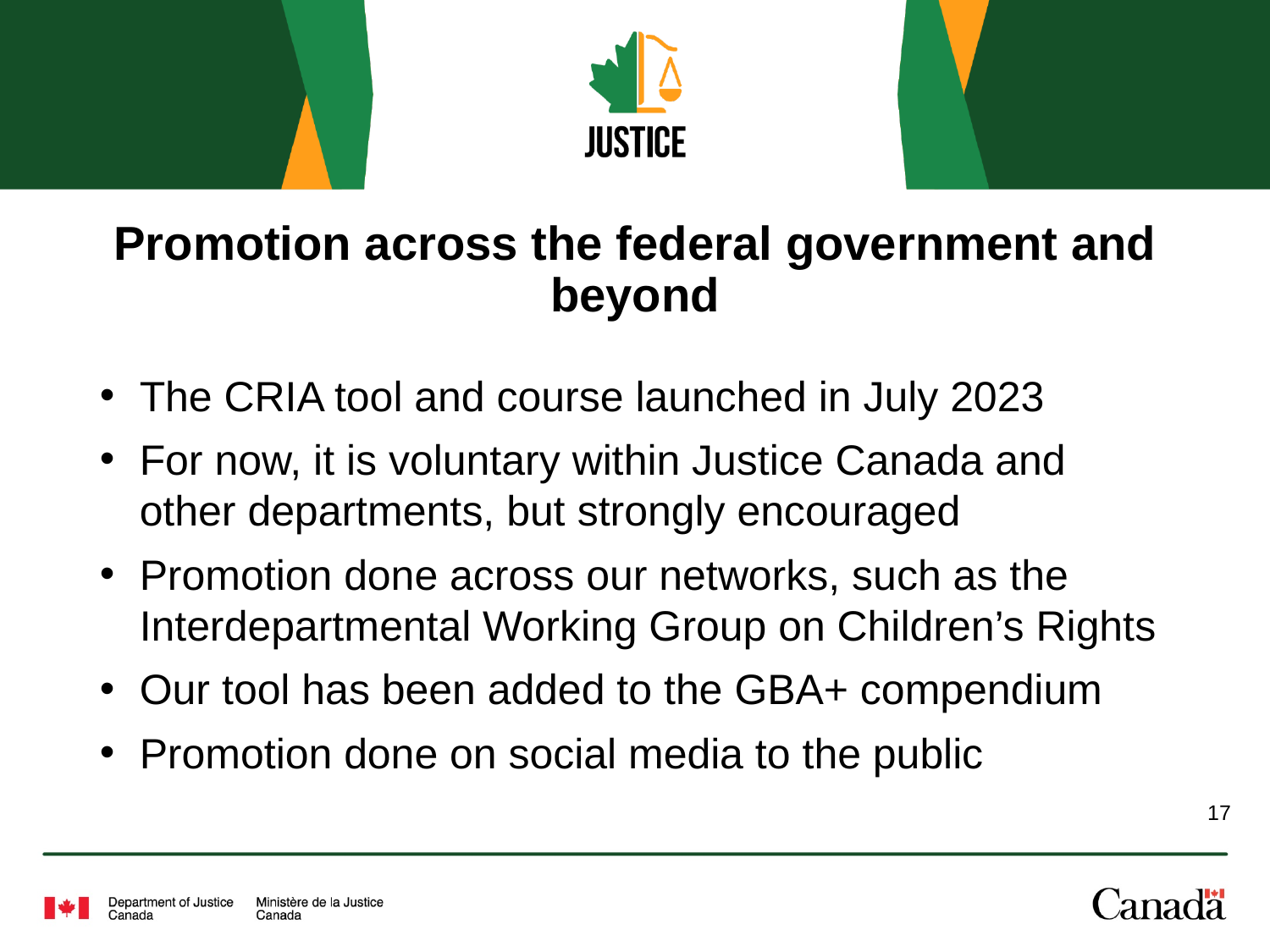

# Promotion across the federal government and beyond
The CRIA tool and course launched in July 2023
For now, it is voluntary within Justice Canada and other departments, but strongly encouraged
Promotion done across our networks, such as the Interdepartmental Working Group on Children’s Rights
Our tool has been added to the GBA+ compendium
Promotion done on social media to the public

17